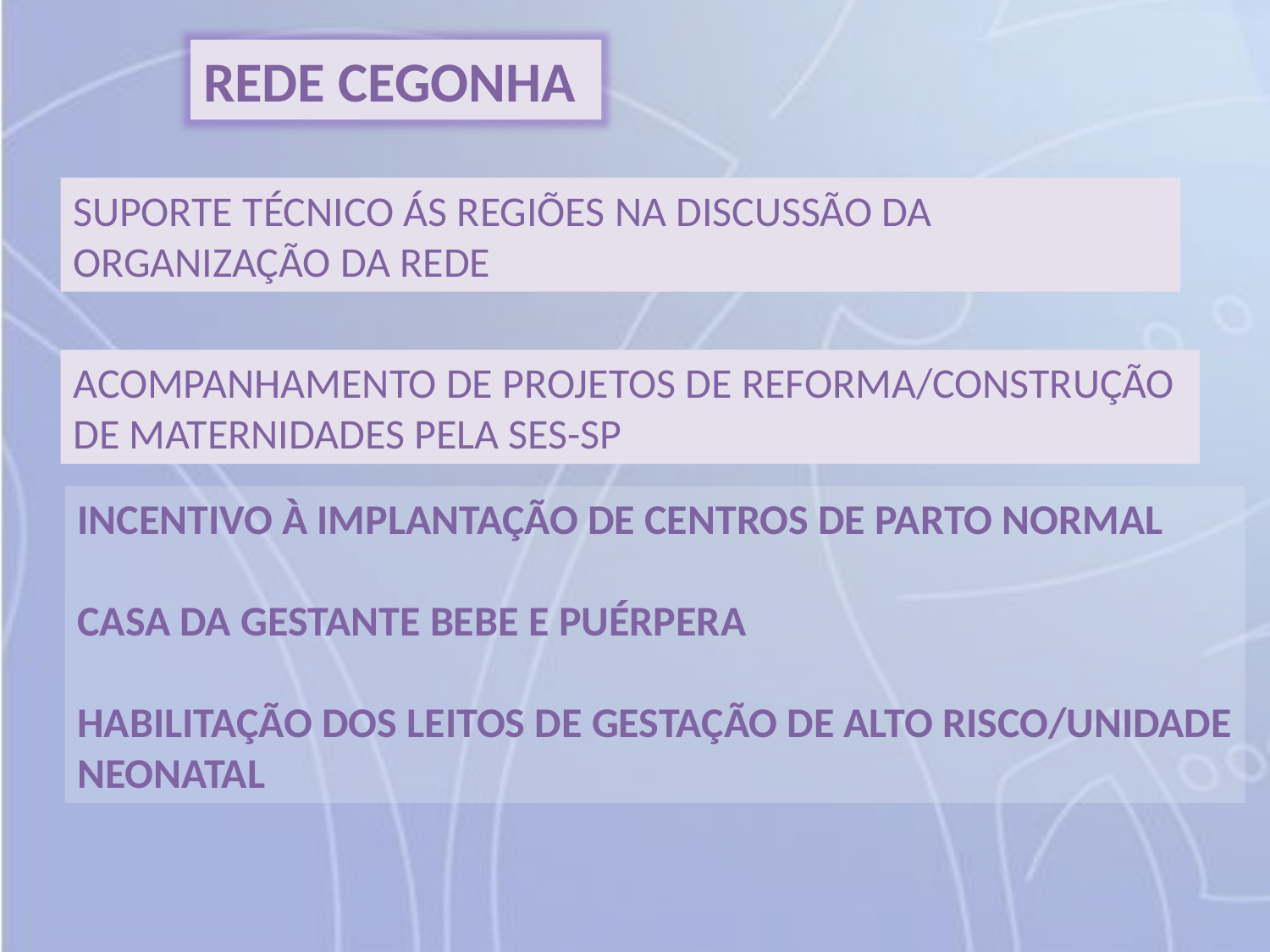

REDE CEGONHA
SUPORTE TÉCNICO ÁS REGIÕES NA DISCUSSÃO DA ORGANIZAÇÃO DA REDE
ACOMPANHAMENTO DE PROJETOS DE REFORMA/CONSTRUÇÃO DE MATERNIDADES PELA SES-SP
INCENTIVO À IMPLANTAÇÃO DE CENTROS DE PARTO NORMAL

CASA DA GESTANTE BEBE E PUÉRPERA

HABILITAÇÃO DOS LEITOS DE GESTAÇÃO DE ALTO RISCO/UNIDADE NEONATAL